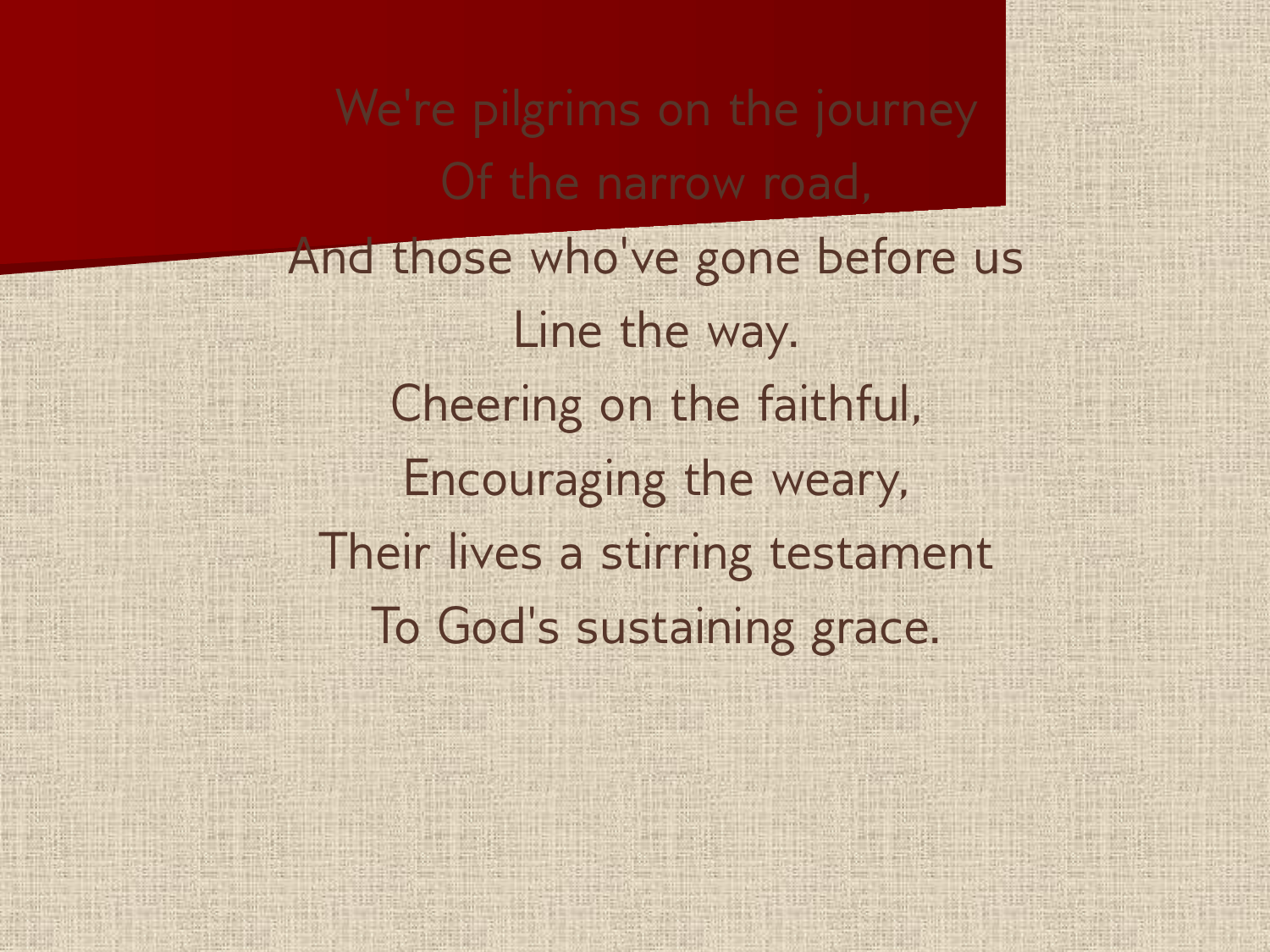

#
We're pilgrims on the journey
Of the narrow road,
And those who've gone before us
Line the way.
Cheering on the faithful,
Encouraging the weary,
Their lives a stirring testament
To God's sustaining grace.